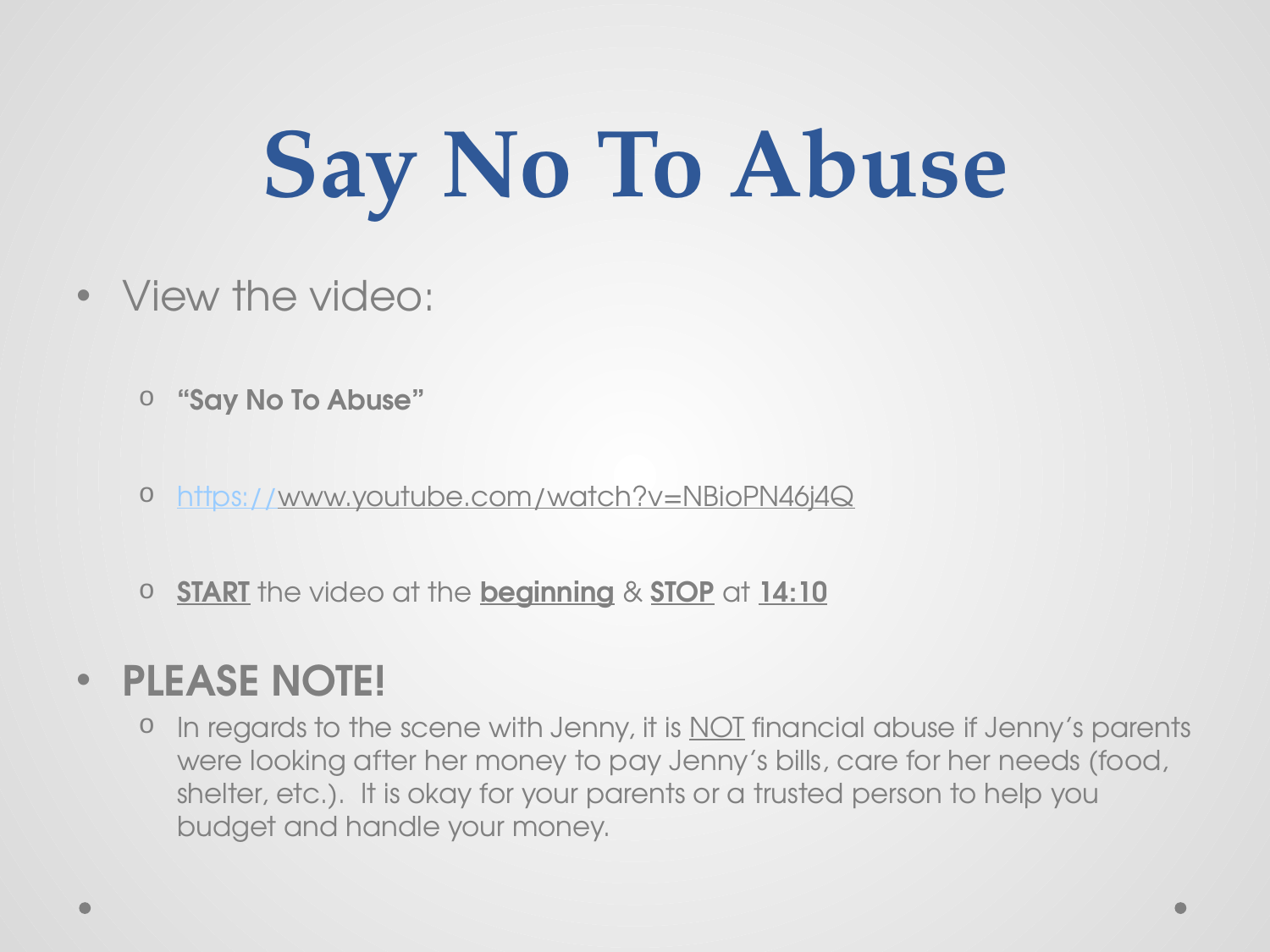

# Say No To Abuse

View the video:

“Say No To Abuse”

https://www.youtube.com/watch?v=NBioPN46j4Q

START the video at the beginning & STOP at 14:10

PLEASE NOTE!
In regards to the scene with Jenny, it is NOT financial abuse if Jenny’s parents were looking after her money to pay Jenny’s bills, care for her needs (food, shelter, etc.).  It is okay for your parents or a trusted person to help you budget and handle your money.